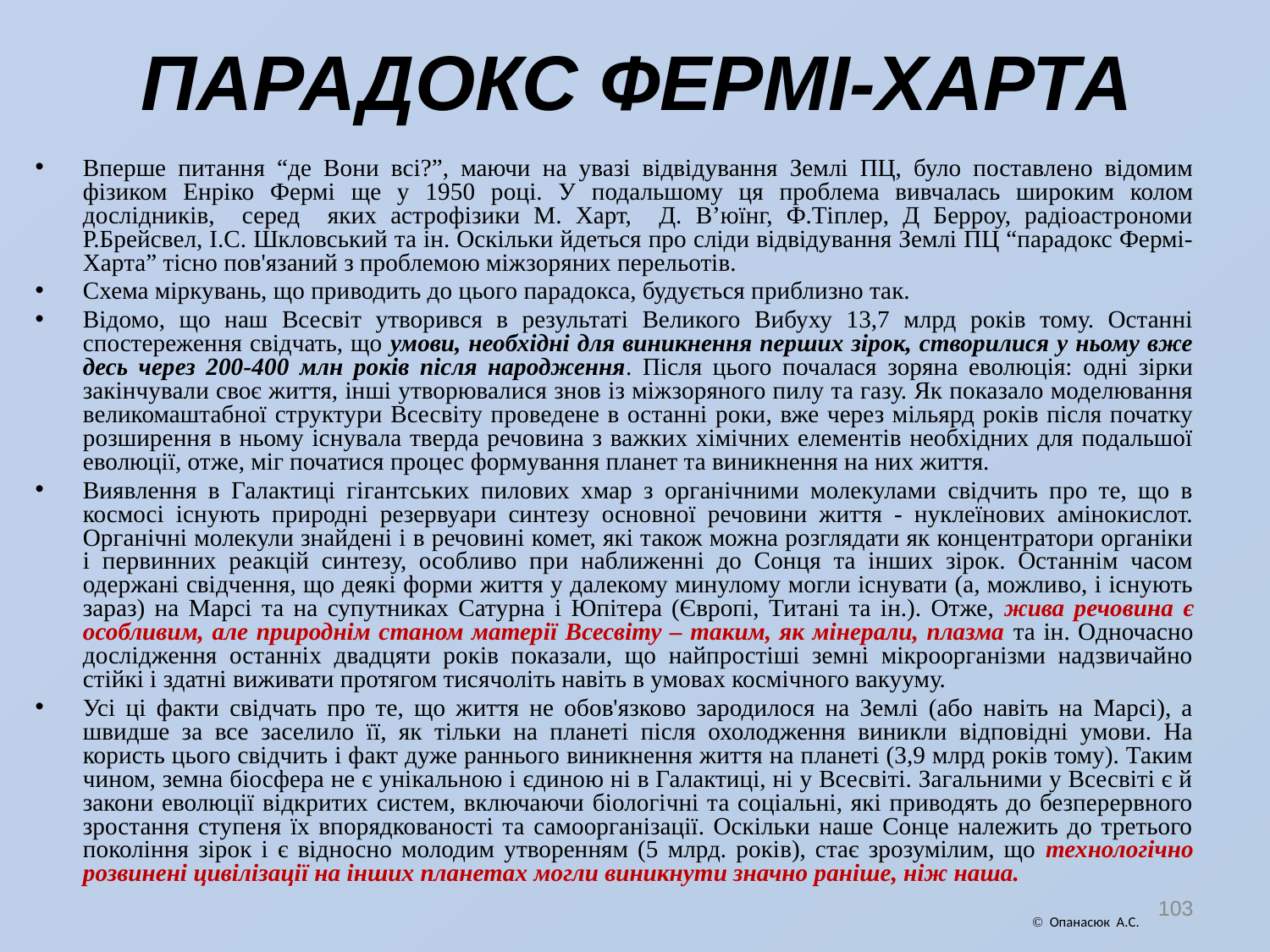

# ПАРАДОКС ФЕРМІ-ХАРТА
Вперше питання “де Вони всі?”, маючи на увазі відвідування Землі ПЦ, було поставлено відомим фізиком Енріко Фермі ще у 1950 році. У подальшому ця проблема вивчалась широким колом дослідників,  серед  яких астрофізики М. Харт,  Д. В’юїнг, Ф.Тіплер, Д Берроу, радіоастрономи Р.Брейсвел, І.С. Шкловський та ін. Оскільки йдеться про сліди відвідування Землі ПЦ “парадокс Фермі-Харта” тісно пов'язаний з проблемою міжзоряних перельотів.
Схема міркувань, що приводить до цього парадокса, будується приблизно так.
Відомо, що наш Всесвіт утворився в результаті Великого Вибуху 13,7 млрд років тому. Останні спостереження свідчать, що умови, необхідні для виникнення перших зірок, створилися у ньому вже десь через 200-400 млн років після народження. Після цього почалася зоряна еволюція: одні зірки закінчували своє життя, інші утворювалися знов із міжзоряного пилу та газу. Як показало моделювання великомаштабної структури Всесвіту проведене в останні роки, вже через мільярд років після початку розширення в ньому існувала тверда речовина з важких хімічних елементів необхідних для подальшої еволюції, отже, міг початися процес формування планет та виникнення на них життя.
Виявлення в Галактиці гігантських пилових хмар з органічними молекулами свідчить про те, що в космосі існують природні резервуари синтезу основної речовини життя - нуклеїнових амінокислот. Органічні молекули знайдені і в речовині комет, які також можна розглядати як концентратори органіки і первинних реакцій синтезу, особливо при наближенні до Сонця та інших зірок. Останнім часом одержані свідчення, що деякі форми життя у далекому минулому могли існувати (а, можливо, і існують зараз) на Марсі та на супутниках Сатурна і Юпітера (Європі, Титані та ін.). Отже, жива речовина є особливим, але природнім станом матерії Всесвіту – таким, як мінерали, плазма та ін. Одночасно дослідження останніх двадцяти років показали, що найпростіші земні мікроорганізми надзвичайно стійкі і здатні виживати протягом тисячоліть навіть в умовах космічного вакууму.
Усі ці факти свідчать про те, що життя не обов'язково зародилося на Землі (або навіть на Марсі), а швидше за все заселило її, як тільки на планеті після охолодження виникли відповідні умови. На користь цього свідчить і факт дуже раннього виникнення життя на планеті (3,9 млрд років тому). Таким чином, земна біосфера не є унікальною і єдиною ні в Галактиці, ні у Всесвіті. Загальними у Всесвіті є й закони еволюції відкритих систем, включаючи біологічні та соціальні, які приводять до безперервного зростання ступеня їх впорядкованості та самоорганізації. Оскільки наше Сонце належить до третього покоління зірок і є відносно молодим утворенням (5 млрд. років), стає зрозумілим, що технологічно розвинені цивілізації на інших планетах могли виникнути значно раніше, ніж наша.
103
©  Опанасюк  А.С.